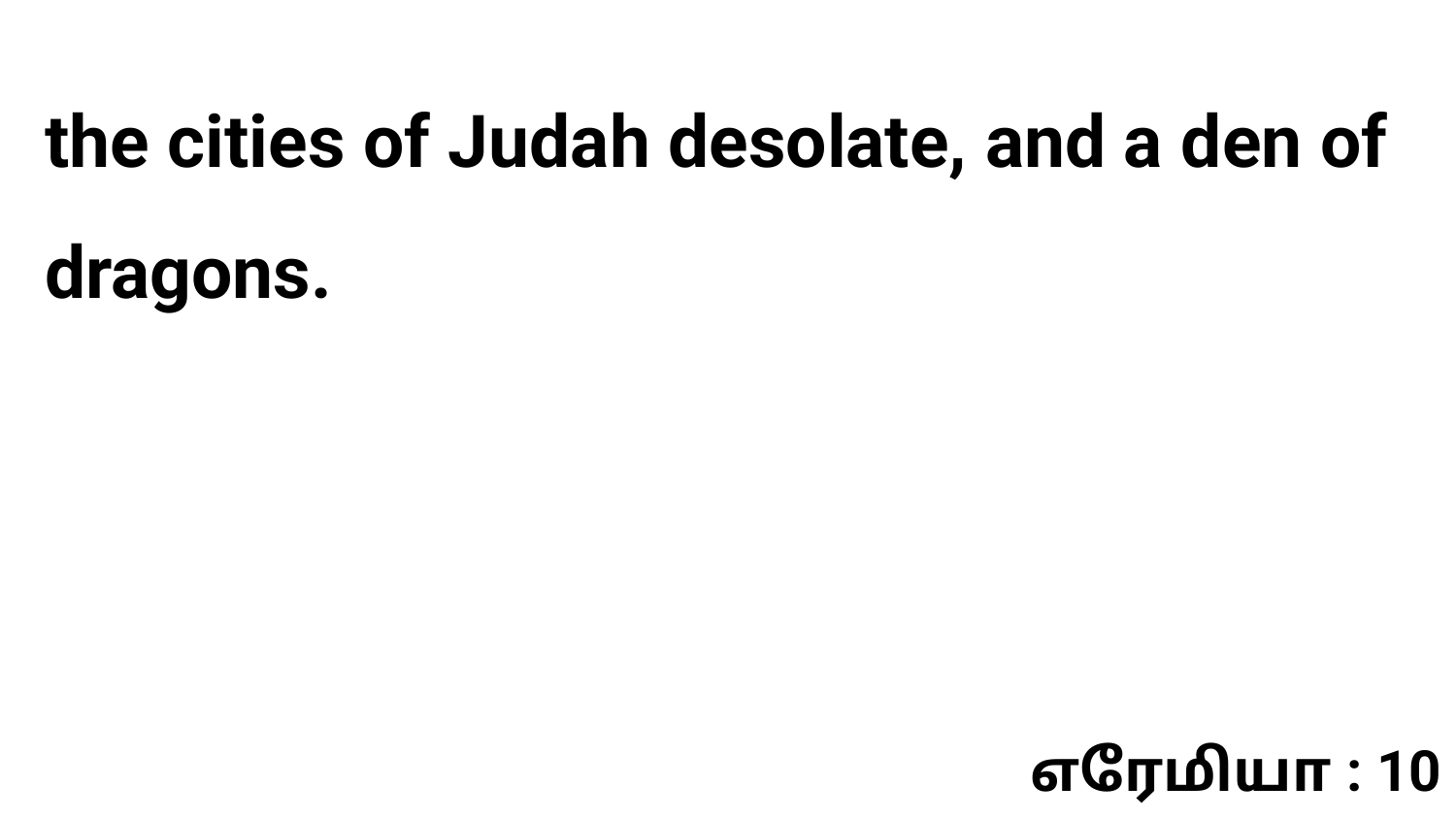

the cities of Judah desolate, and a den of dragons.
எரேமியா : 10